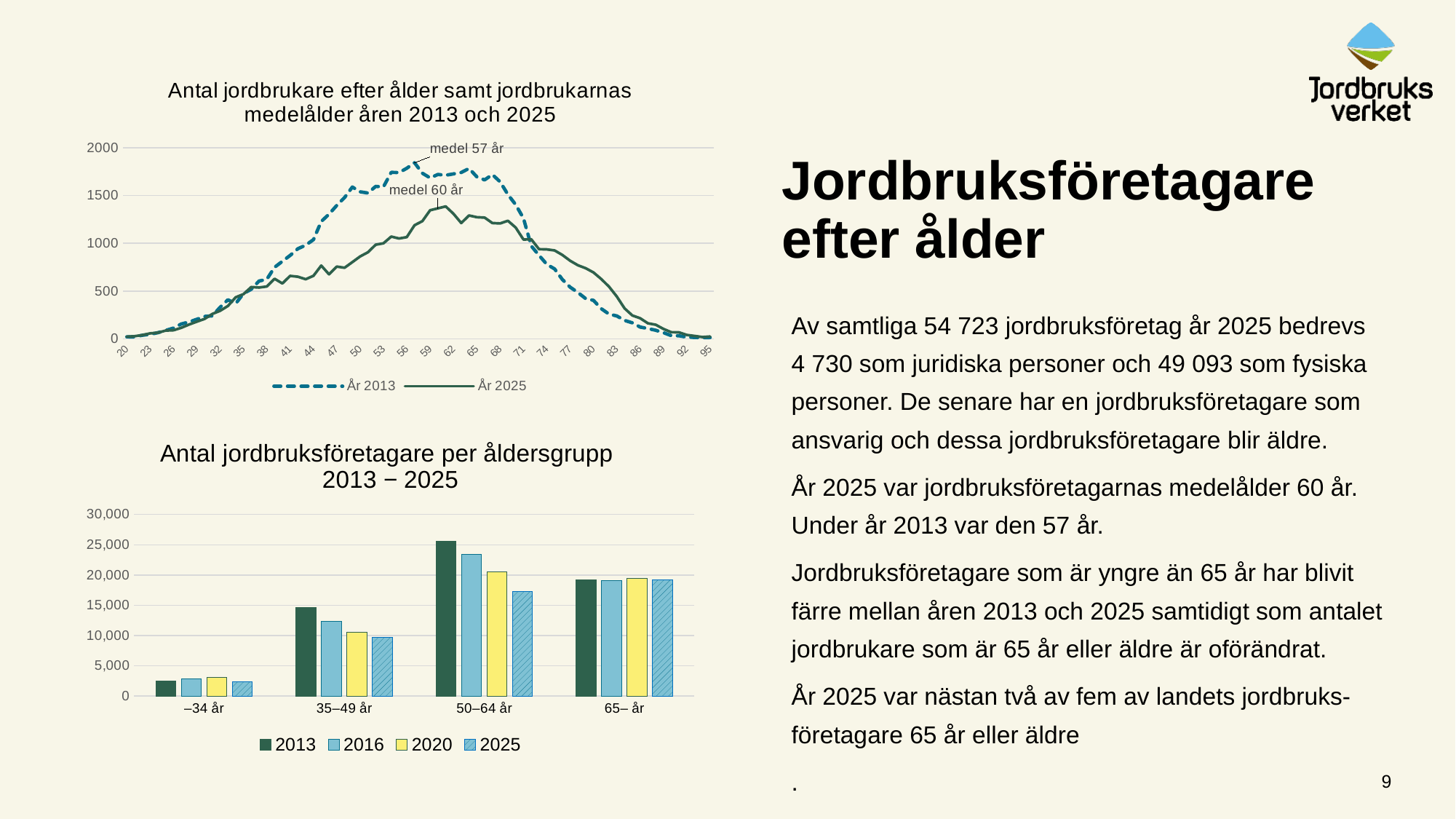

### Chart: Antal jordbrukare efter ålder samt jordbrukarnas medelålder åren 2013 och 2025

| Category | År 2013 | År 2025 |
|---|---|---|
| 20 | 22.0 | 23.0 |
| 21 | 21.0 | 28.0 |
| 22 | 38.0 | 40.0 |
| 23 | 48.0 | 58.0 |
| 24 | 65.0 | 65.0 |
| 25 | 89.0 | 87.0 |
| 26 | 113.0 | 90.0 |
| 27 | 156.0 | 116.0 |
| 28 | 177.0 | 150.0 |
| 29 | 205.0 | 180.0 |
| 30 | 235.0 | 209.0 |
| 31 | 241.0 | 261.0 |
| 32 | 331.0 | 294.0 |
| 33 | 409.0 | 344.0 |
| 34 | 369.0 | 435.0 |
| 35 | 474.0 | 468.0 |
| 36 | 519.0 | 542.0 |
| 37 | 605.0 | 537.0 |
| 38 | 623.0 | 548.0 |
| 39 | 749.0 | 629.0 |
| 40 | 811.0 | 580.0 |
| 41 | 873.0 | 659.0 |
| 42 | 943.0 | 650.0 |
| 43 | 980.0 | 624.0 |
| 44 | 1038.0 | 660.0 |
| 45 | 1228.0 | 767.0 |
| 46 | 1305.0 | 675.0 |
| 47 | 1397.0 | 756.0 |
| 48 | 1479.0 | 744.0 |
| 49 | 1589.0 | 803.0 |
| 50 | 1539.0 | 862.0 |
| 51 | 1526.0 | 906.0 |
| 52 | 1595.0 | 985.0 |
| 53 | 1591.0 | 1000.0 |
| 54 | 1742.0 | 1070.0 |
| 55 | 1740.0 | 1050.0 |
| 56 | 1785.0 | 1064.0 |
| 57 | 1843.0 | 1189.0 |
| 58 | 1733.0 | 1232.0 |
| 59 | 1684.0 | 1346.0 |
| 60 | 1720.0 | 1366.0 |
| 61 | 1712.0 | 1386.0 |
| 62 | 1726.0 | 1309.0 |
| 63 | 1741.0 | 1212.0 |
| 64 | 1783.0 | 1291.0 |
| 65 | 1696.0 | 1273.0 |
| 66 | 1663.0 | 1269.0 |
| 67 | 1719.0 | 1212.0 |
| 68 | 1643.0 | 1208.0 |
| 69 | 1510.0 | 1236.0 |
| 70 | 1404.0 | 1165.0 |
| 71 | 1262.0 | 1039.0 |
| 72 | 972.0 | 1042.0 |
| 73 | 874.0 | 938.0 |
| 74 | 780.0 | 936.0 |
| 75 | 732.0 | 925.0 |
| 76 | 621.0 | 878.0 |
| 77 | 541.0 | 817.0 |
| 78 | 485.0 | 770.0 |
| 79 | 421.0 | 739.0 |
| 80 | 403.0 | 695.0 |
| 81 | 316.0 | 626.0 |
| 82 | 259.0 | 546.0 |
| 83 | 240.0 | 443.0 |
| 84 | 193.0 | 319.0 |
| 85 | 168.0 | 245.0 |
| 86 | 124.0 | 216.0 |
| 87 | 108.0 | 163.0 |
| 88 | 90.0 | 148.0 |
| 89 | 65.0 | 104.0 |
| 90 | 34.0 | 70.0 |
| 91 | 32.0 | 68.0 |
| 92 | 18.0 | 41.0 |
| 93 | 15.0 | 31.0 |
| 94 | 12.0 | 19.0 |
| 95 | 14.0 | 25.0 |
# Jordbruksföretagare efter ålder
Av samtliga 54 723 jordbruksföretag år 2025 bedrevs     4 730 som juridiska personer och 49 093 som fysiska personer. De senare har en jordbruksföretagare som ansvarig och dessa jordbruksföretagare blir äldre.
År 2025 var jordbruksföretagarnas medelålder 60 år. Under år 2013 var den 57 år.
Jordbruksföretagare som är yngre än 65 år har blivit färre mellan åren 2013 och 2025 samtidigt som antalet jordbrukare som är 65 år eller äldre är oförändrat.
År 2025 var nästan två av fem av landets jordbruks-företagare 65 år eller äldre
.

### Chart: Antal jordbruksföretagare per åldersgrupp
2013 − 2025

| Category | 2013 | 2016 | 2020 | 2025 |
|---|---|---|---|---|
| –34 år | 2522.0 | 2875.0 | 3045.0 | 2380.0 |
| 35–49 år | 14631.0 | 12336.0 | 10526.0 | 9642.0 |
| 50–64 år | 25578.0 | 23359.0 | 20502.0 | 17268.0 |
| 65– år | 19170.0 | 19115.0 | 19419.0 | 19206.0 |
9